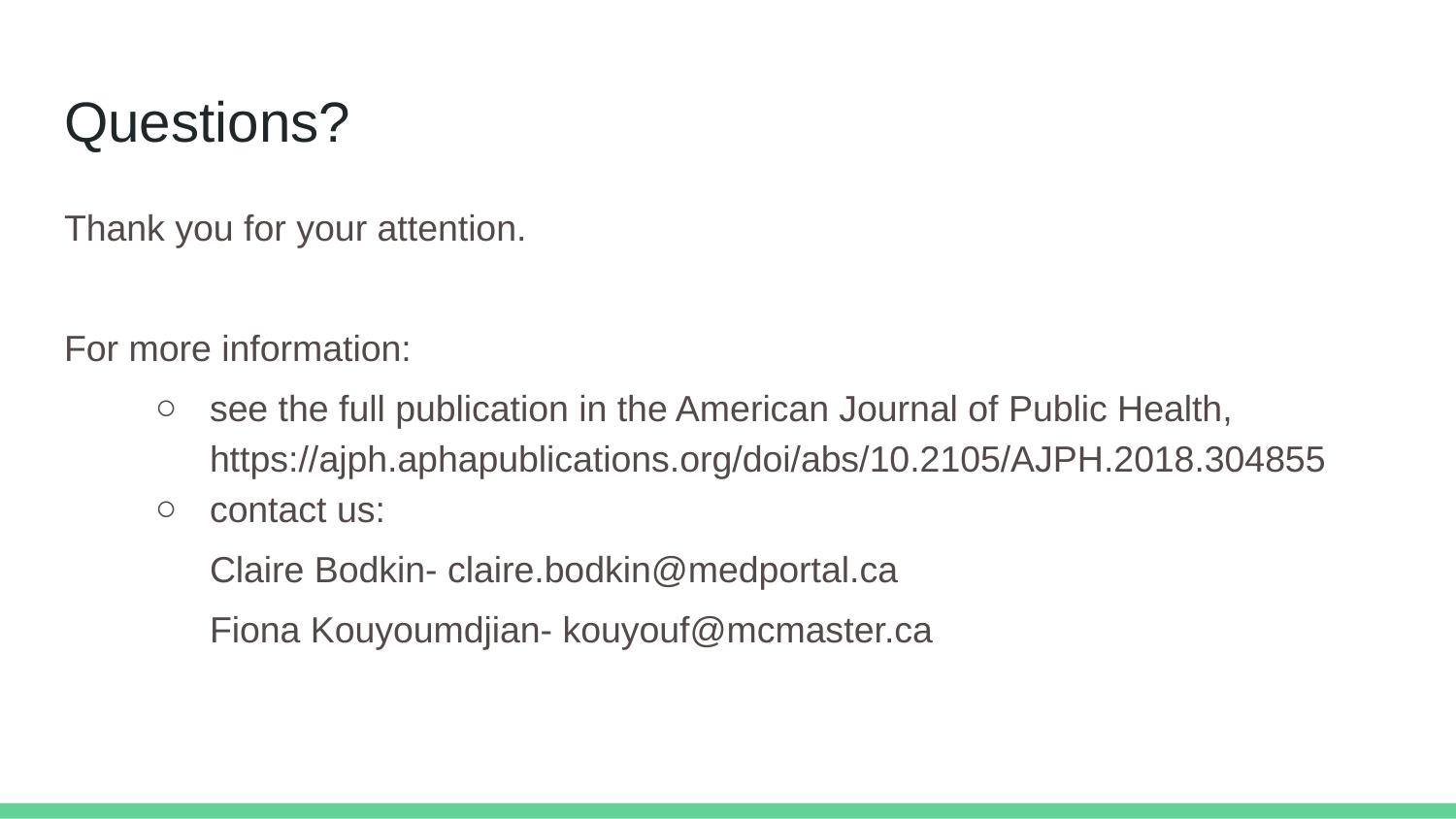

# Questions?
Thank you for your attention.

For more information:
see the full publication in the American Journal of Public Health, https://ajph.aphapublications.org/doi/abs/10.2105/AJPH.2018.304855
contact us:
Claire Bodkin- claire.bodkin@medportal.ca
Fiona Kouyoumdjian- kouyouf@mcmaster.ca